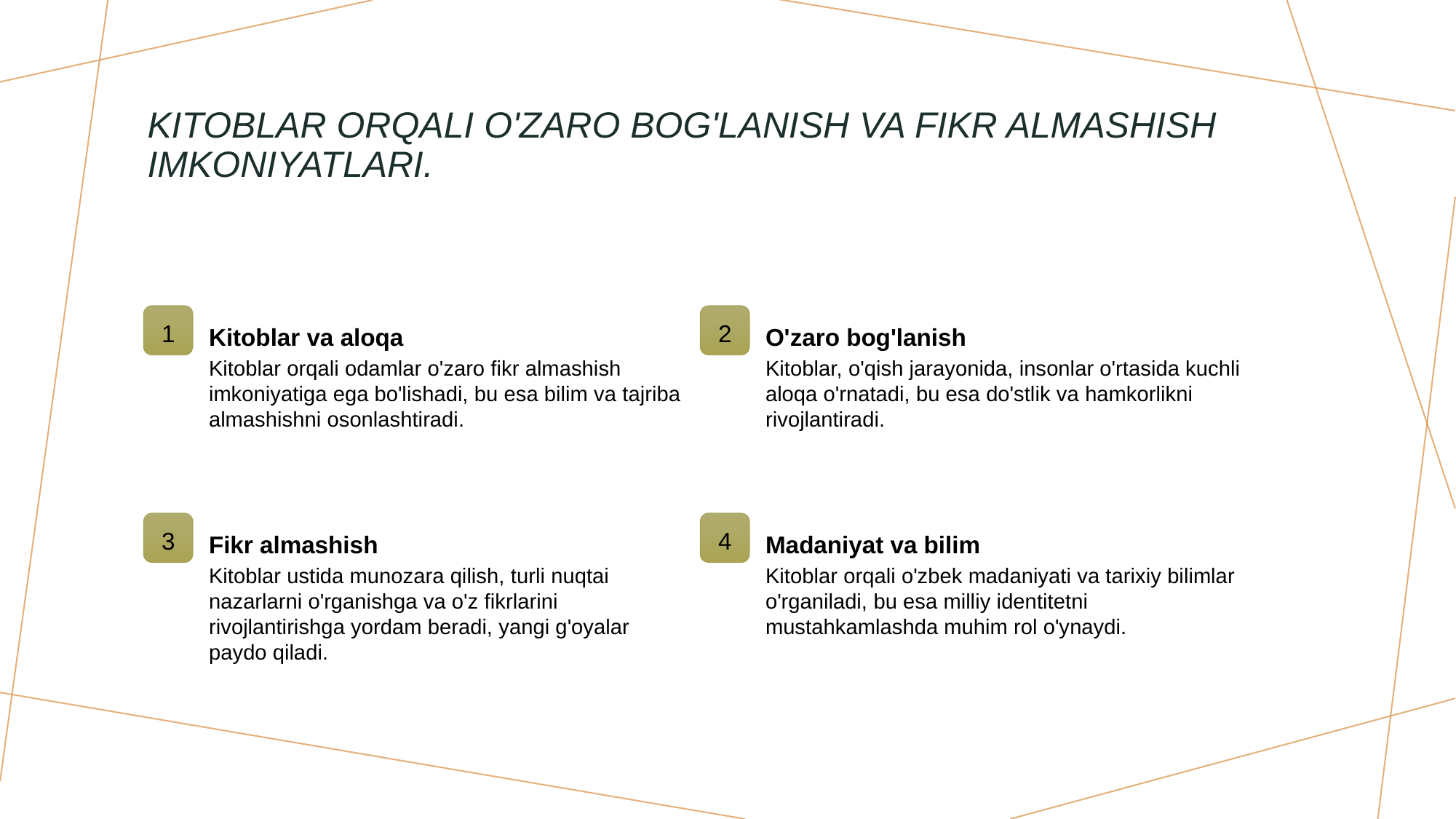

# Kitoblar orqali o'zaro bog'lanish va fikr almashish imkoniyatlari.

1
2
Kitoblar va aloqa
O'zaro bog'lanish
Kitoblar orqali odamlar o'zaro fikr almashish imkoniyatiga ega bo'lishadi, bu esa bilim va tajriba almashishni osonlashtiradi.
Kitoblar, o'qish jarayonida, insonlar o'rtasida kuchli aloqa o'rnatadi, bu esa do'stlik va hamkorlikni rivojlantiradi.

3
4
Fikr almashish
Madaniyat va bilim
Kitoblar ustida munozara qilish, turli nuqtai nazarlarni o'rganishga va o'z fikrlarini rivojlantirishga yordam beradi, yangi g'oyalar paydo qiladi.
Kitoblar orqali o'zbek madaniyati va tarixiy bilimlar o'rganiladi, bu esa milliy identitetni mustahkamlashda muhim rol o'ynaydi.